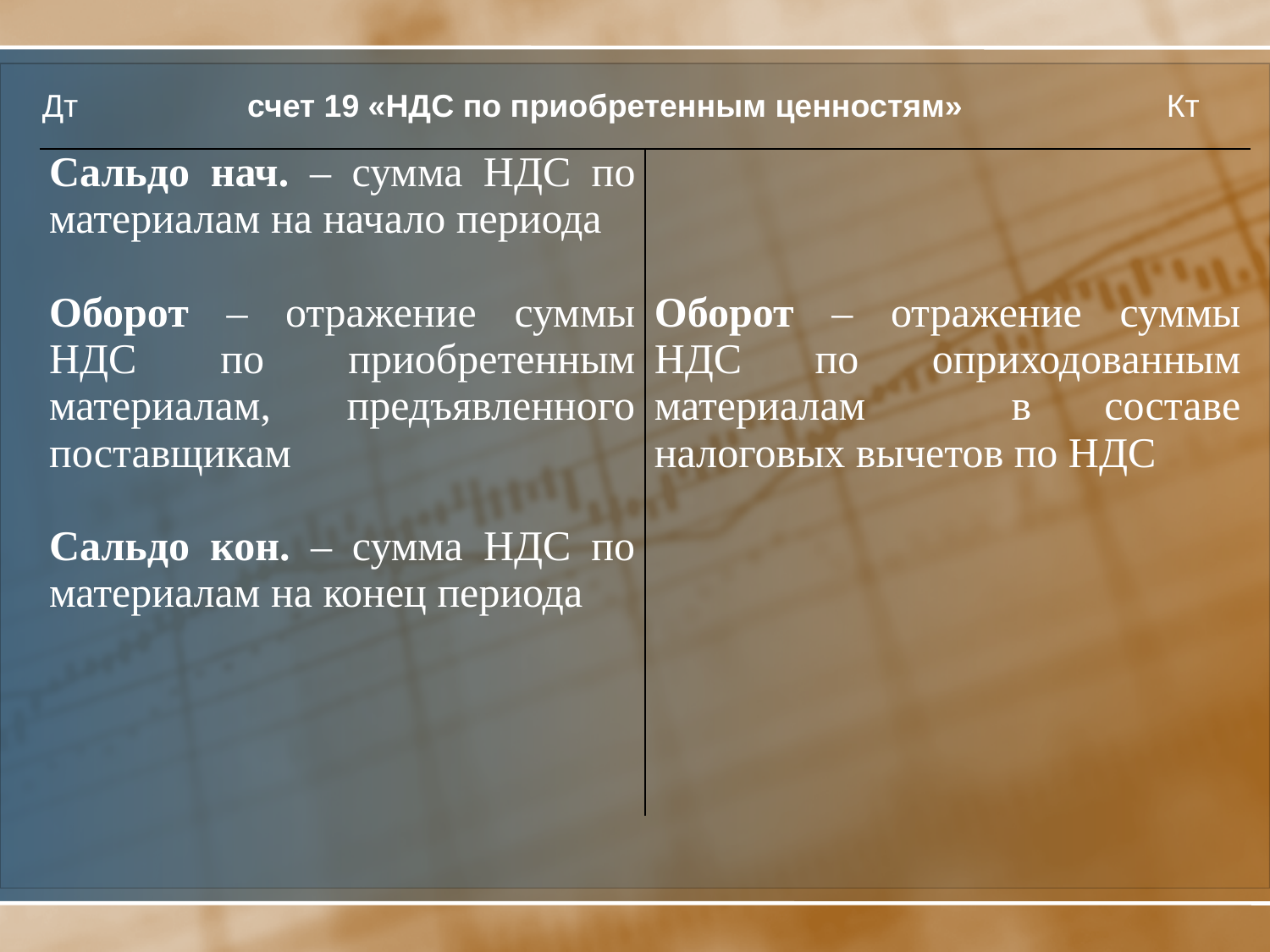

Дт                   счет 19 «НДС по приобретенным ценностям»                       Кт
| Сальдо нач. – сумма НДС по материалам на начало периода Оборот – отражение суммы НДС по приобретенным материалам, предъявленного поставщикам Сальдо кон. – сумма НДС по материалам на конец периода | Оборот – отражение суммы НДС по оприходованным материалам в составе налоговых вычетов по НДС |
| --- | --- |